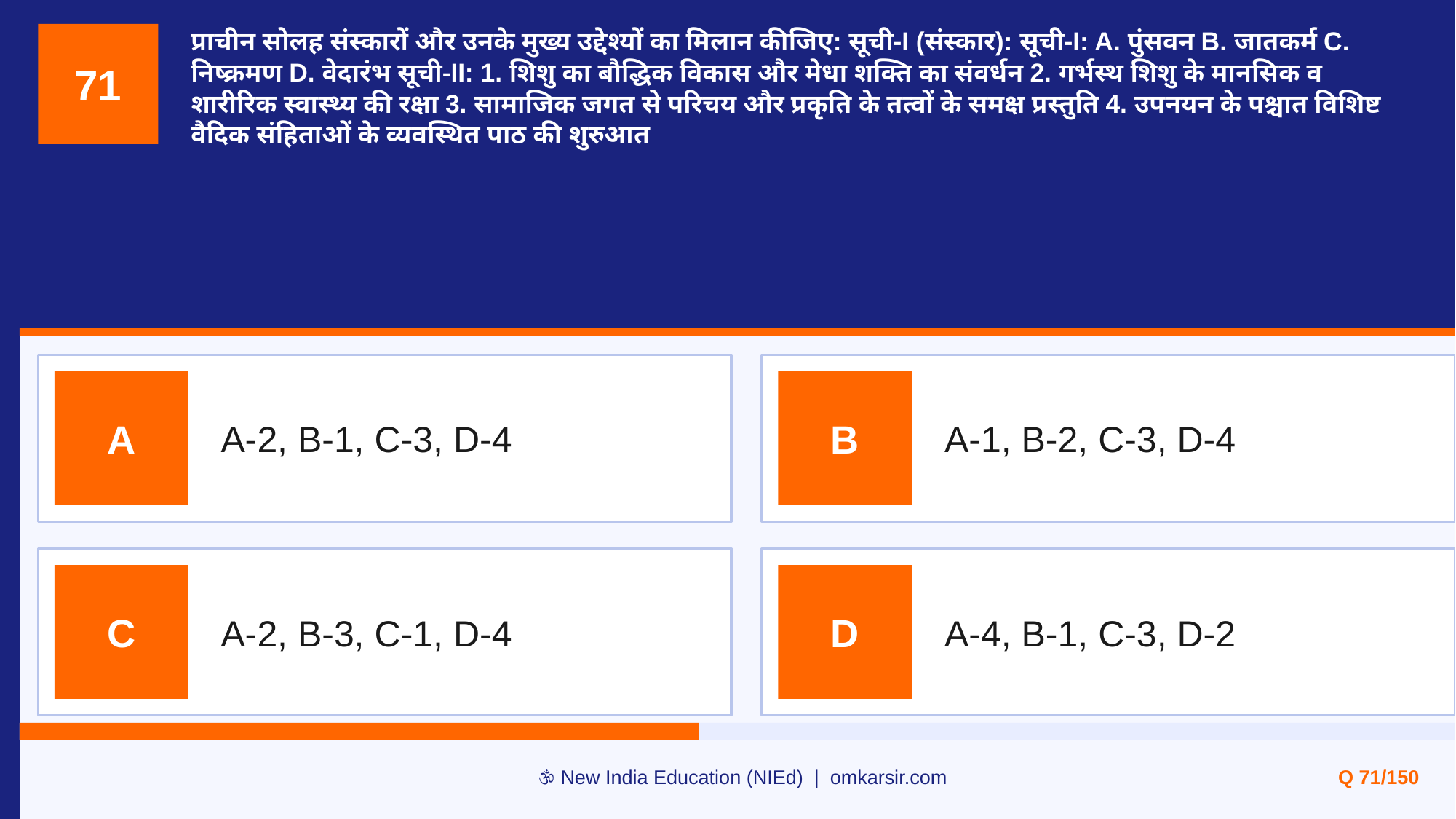

प्राचीन सोलह संस्कारों और उनके मुख्य उद्देश्यों का मिलान कीजिए: सूची-I (संस्कार): सूची-I: A. पुंसवन B. जातकर्म C. निष्क्रमण D. वेदारंभ सूची-II: 1. शिशु का बौद्धिक विकास और मेधा शक्ति का संवर्धन 2. गर्भस्थ शिशु के मानसिक व शारीरिक स्वास्थ्य की रक्षा 3. सामाजिक जगत से परिचय और प्रकृति के तत्वों के समक्ष प्रस्तुति 4. उपनयन के पश्चात विशिष्ट वैदिक संहिताओं के व्यवस्थित पाठ की शुरुआत
71

A-2, B-1, C-3, D-4
A-1, B-2, C-3, D-4
A
B

A-2, B-3, C-1, D-4
A-4, B-1, C-3, D-2
C
D

🕉️ New India Education (NIEd)  |  omkarsir.com
Q 71/150